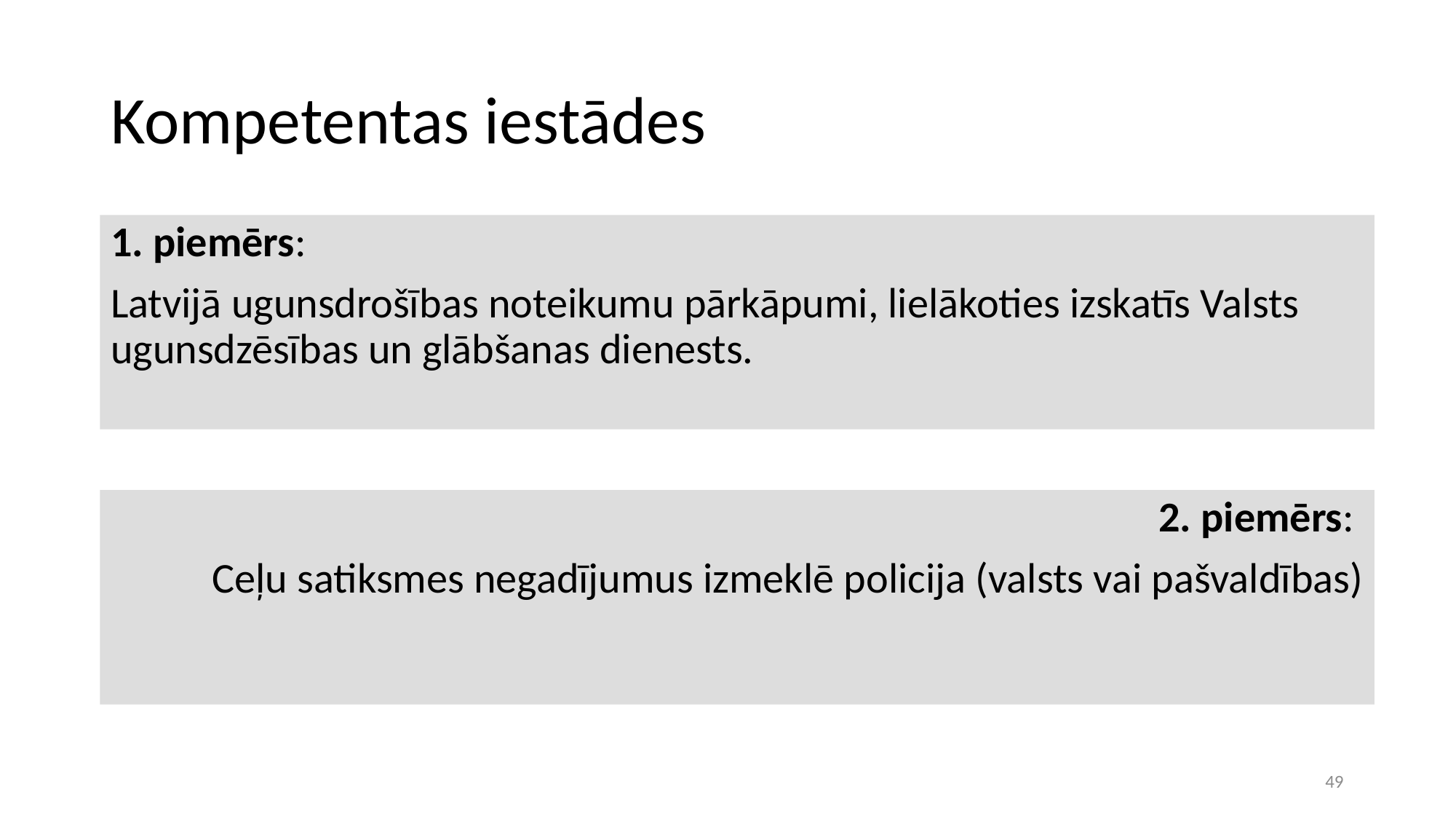

Kompetentas iestādes
1. piemērs:
Latvijā ugunsdrošības noteikumu pārkāpumi, lielākoties izskatīs Valsts ugunsdzēsības un glābšanas dienests.
2. piemērs:
Ceļu satiksmes negadījumus izmeklē policija (valsts vai pašvaldības)
49